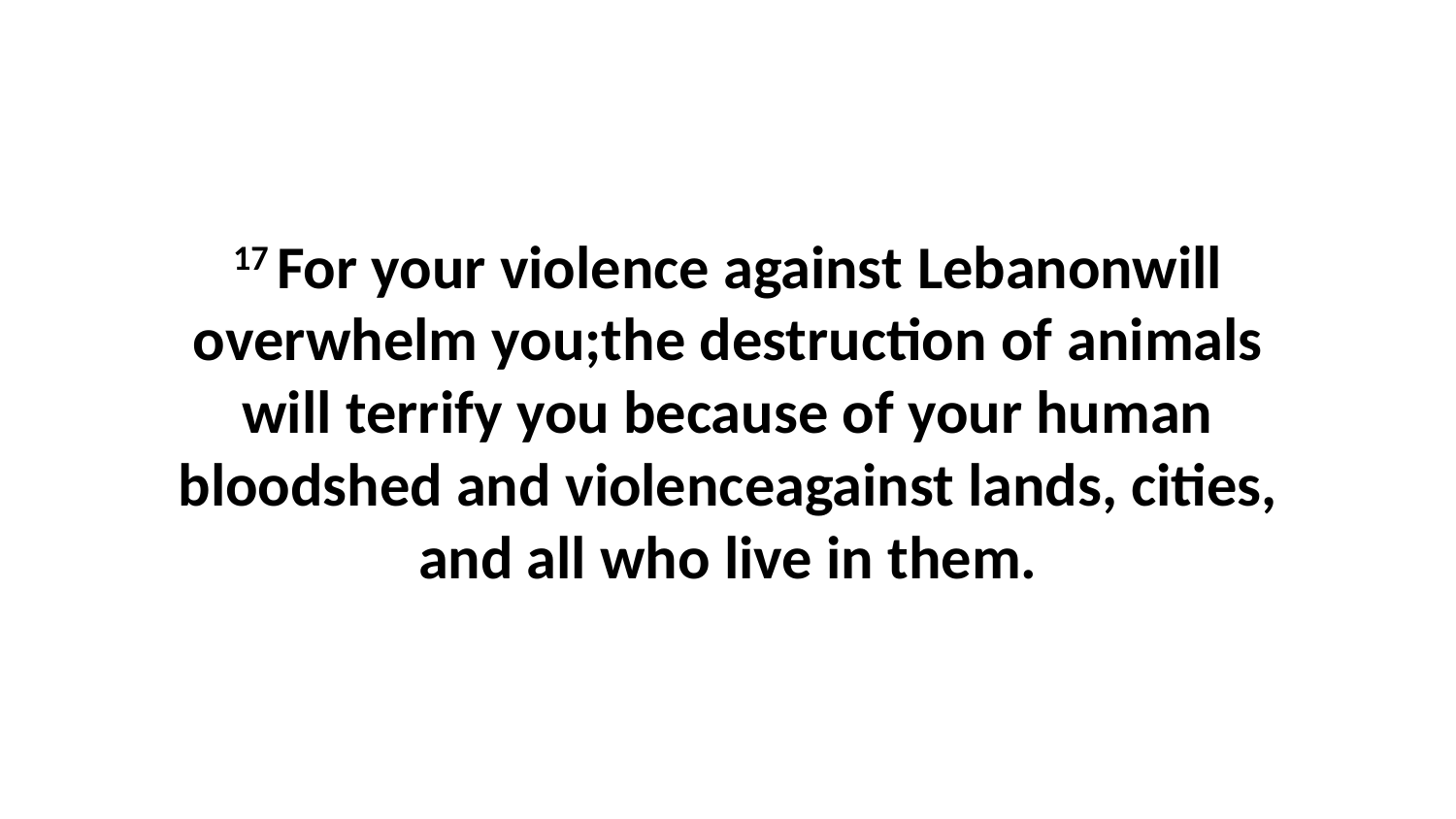

17 For your violence against Lebanonwill overwhelm you;the destruction of animals will terrify you because of your human bloodshed and violenceagainst lands, cities, and all who live in them.